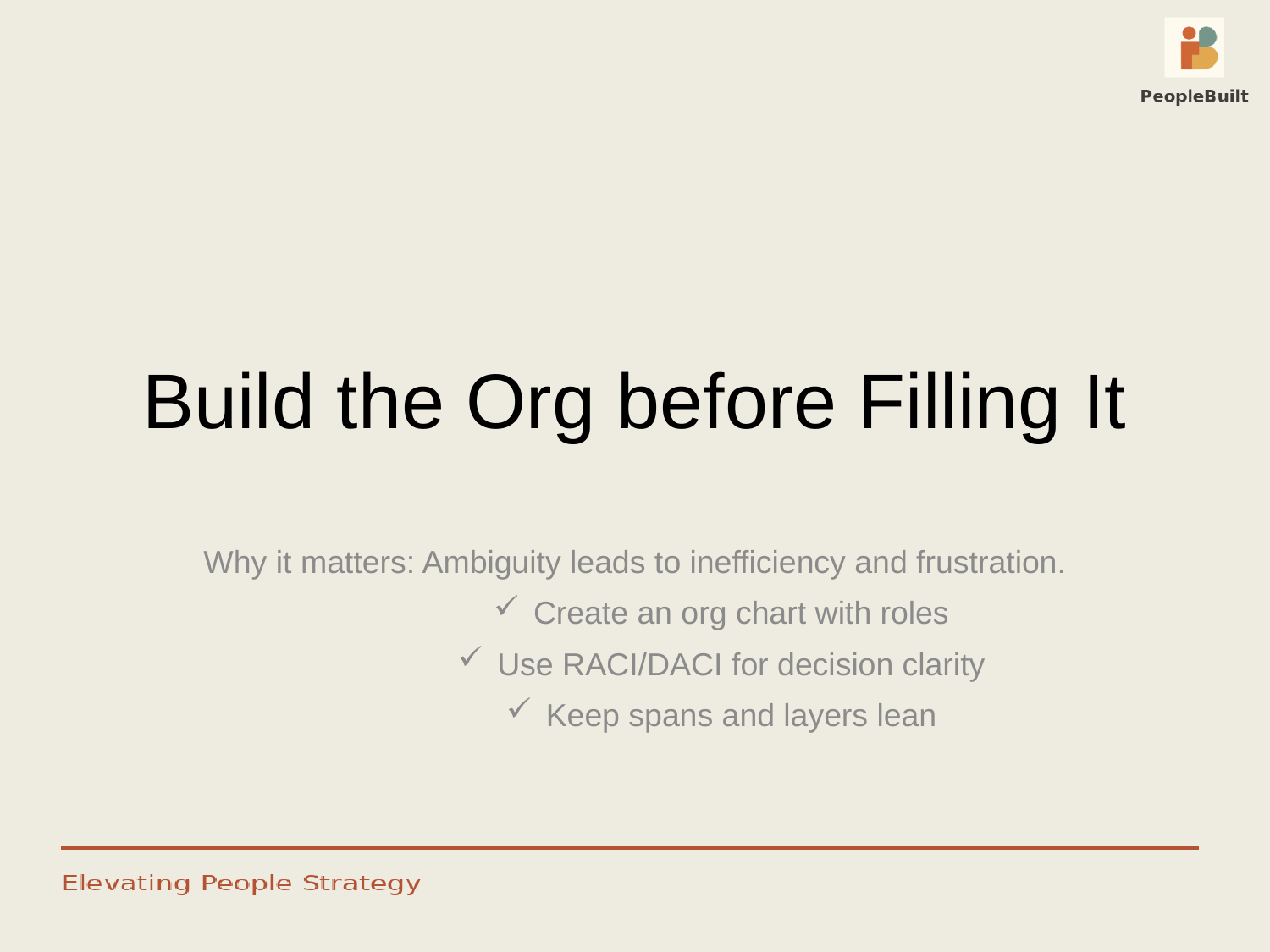

# Build the Org before Filling It
Why it matters: Ambiguity leads to inefficiency and frustration.
Create an org chart with roles
Use RACI/DACI for decision clarity
Keep spans and layers lean